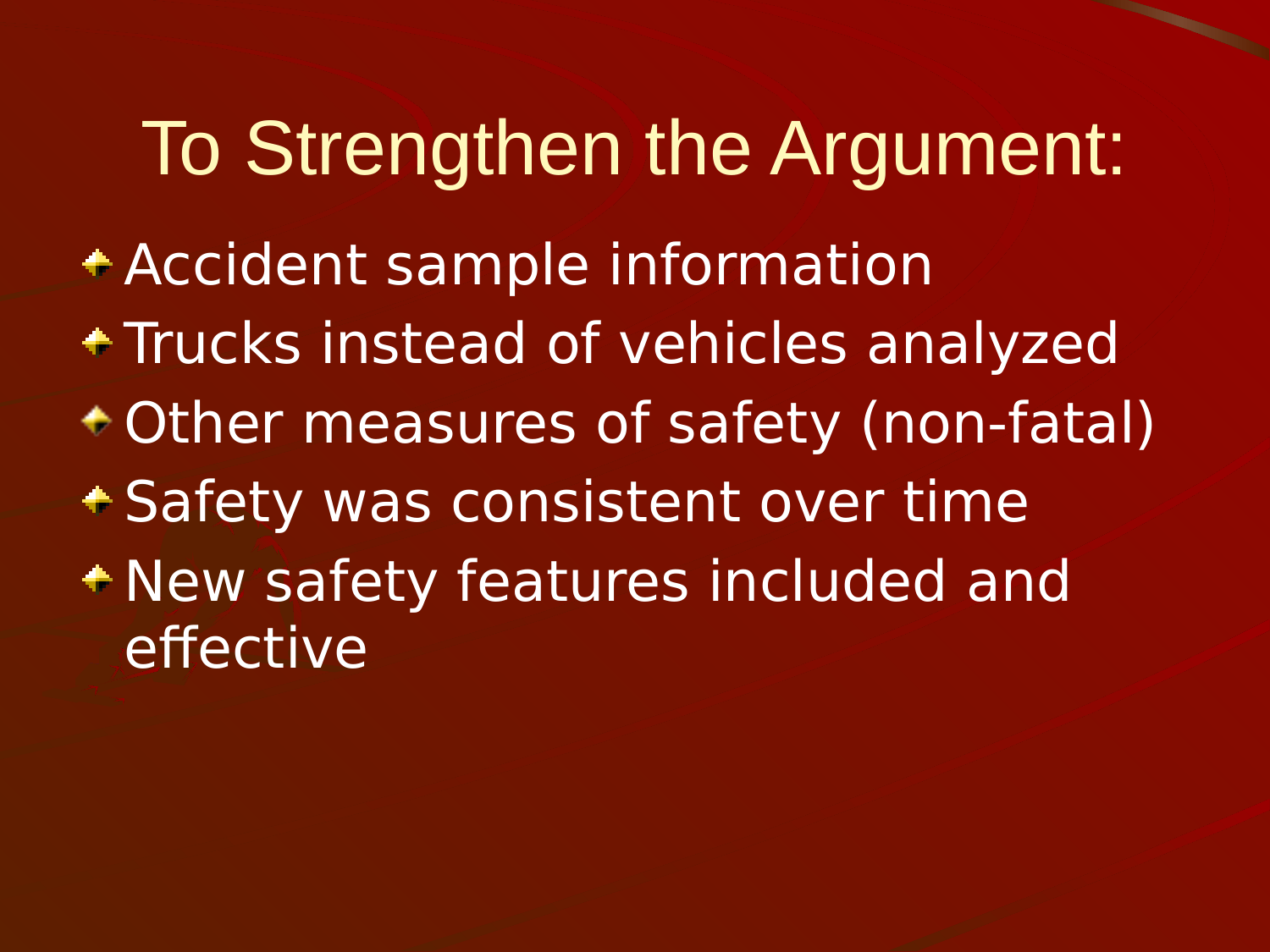

# To Strengthen the Argument:
Accident sample information
Trucks instead of vehicles analyzed
Other measures of safety (non-fatal)
Safety was consistent over time
New safety features included and effective